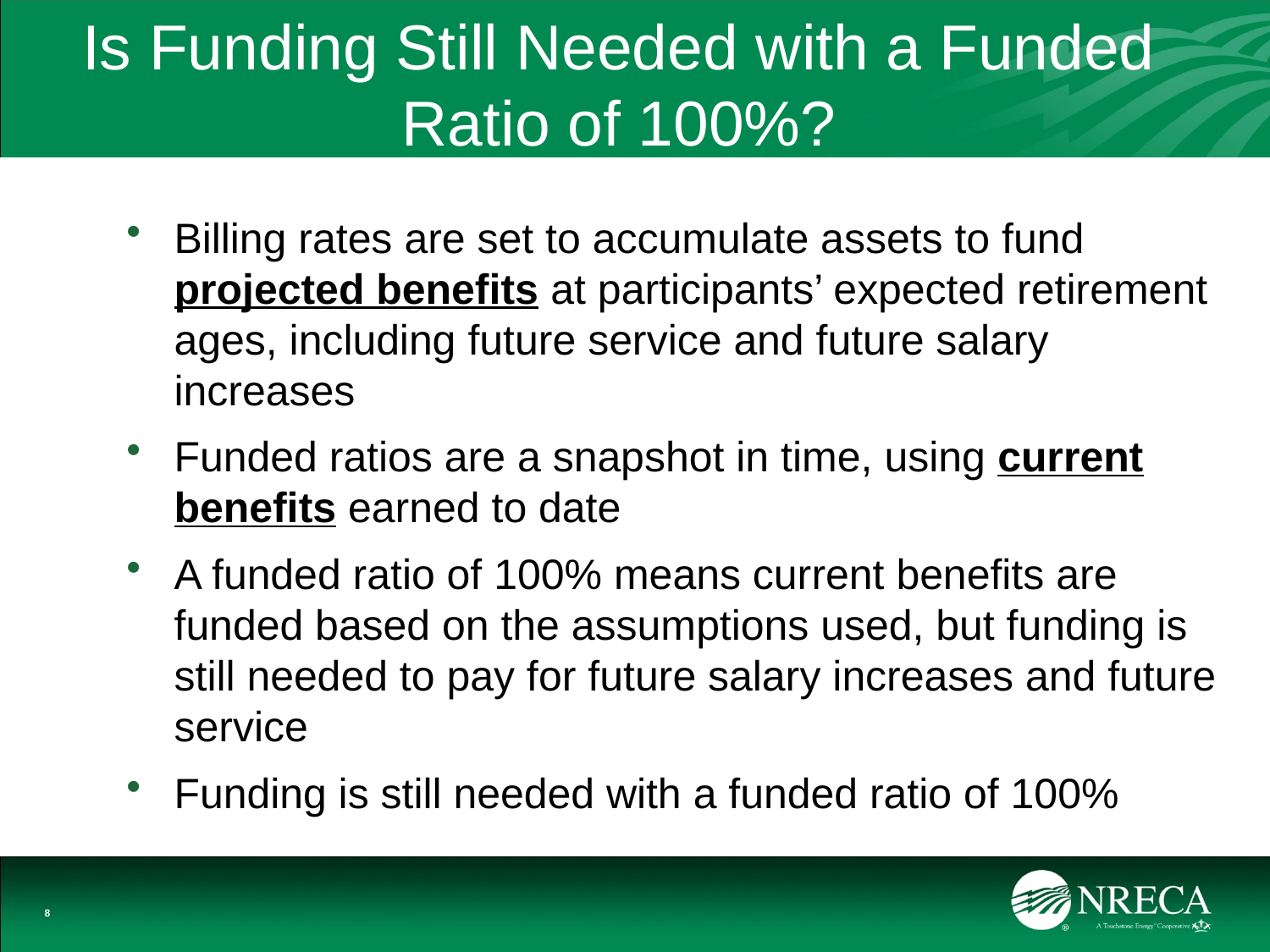

# Is Funding Still Needed with a Funded Ratio of 100%?
Billing rates are set to accumulate assets to fund projected benefits at participants’ expected retirement ages, including future service and future salary increases
Funded ratios are a snapshot in time, using current benefits earned to date
A funded ratio of 100% means current benefits are funded based on the assumptions used, but funding is still needed to pay for future salary increases and future service
Funding is still needed with a funded ratio of 100%

8